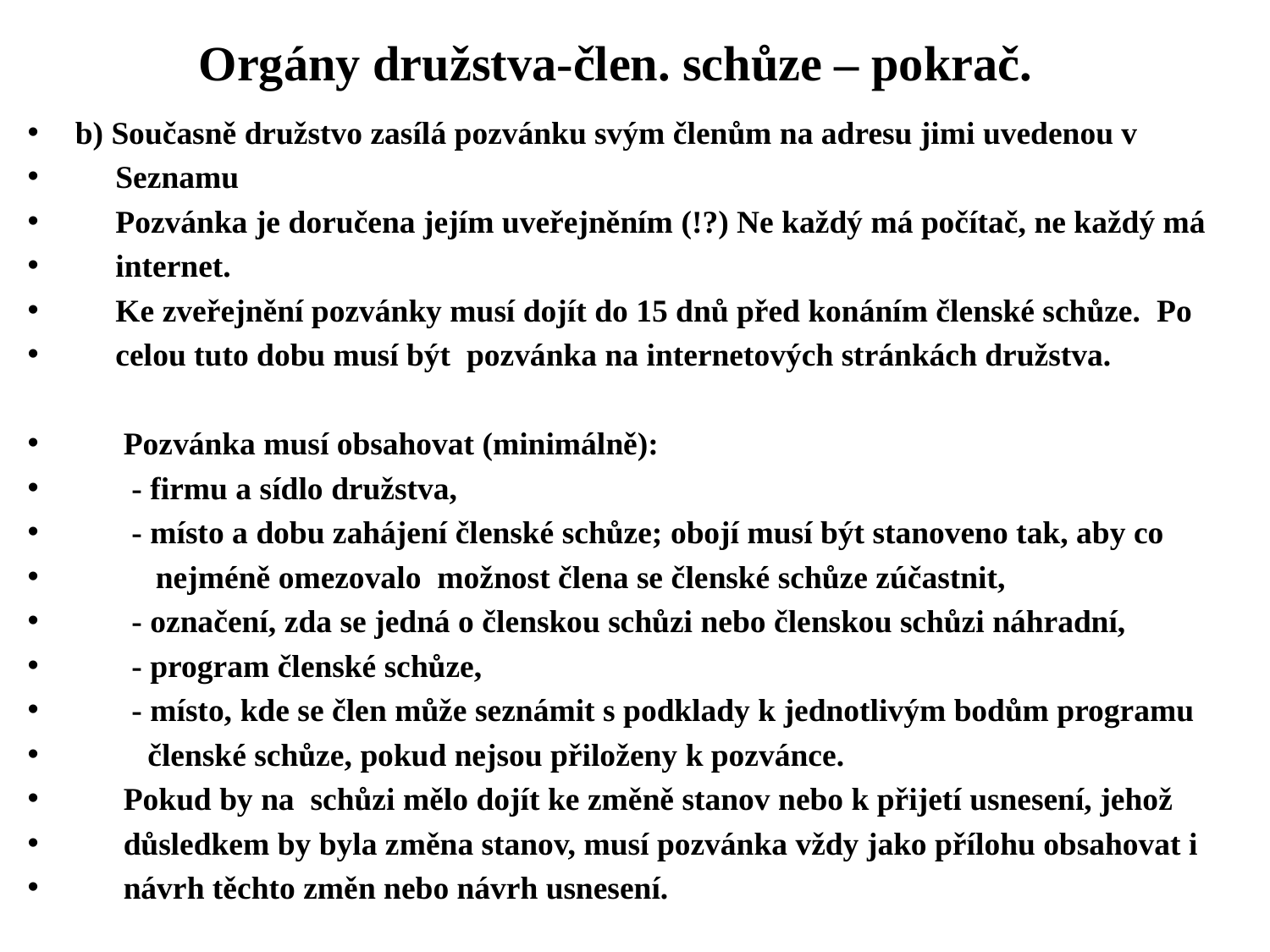

# Orgány družstva-člen. schůze – pokrač.
b) Současně družstvo zasílá pozvánku svým členům na adresu jimi uvedenou v
     Seznamu
     Pozvánka je doručena jejím uveřejněním (!?) Ne každý má počítač, ne každý má
     internet.
     Ke zveřejnění pozvánky musí dojít do 15 dnů před konáním členské schůze.  Po
     celou tuto dobu musí být  pozvánka na internetových stránkách družstva.

      Pozvánka musí obsahovat (minimálně):
       - firmu a sídlo družstva,
       - místo a dobu zahájení členské schůze; obojí musí být stanoveno tak, aby co
          nejméně omezovalo  možnost člena se členské schůze zúčastnit,
       - označení, zda se jedná o členskou schůzi nebo členskou schůzi náhradní,
       - program členské schůze,
       - místo, kde se člen může seznámit s podklady k jednotlivým bodům programu
         členské schůze, pokud nejsou přiloženy k pozvánce.
      Pokud by na  schůzi mělo dojít ke změně stanov nebo k přijetí usnesení, jehož
      důsledkem by byla změna stanov, musí pozvánka vždy jako přílohu obsahovat i
      návrh těchto změn nebo návrh usnesení.